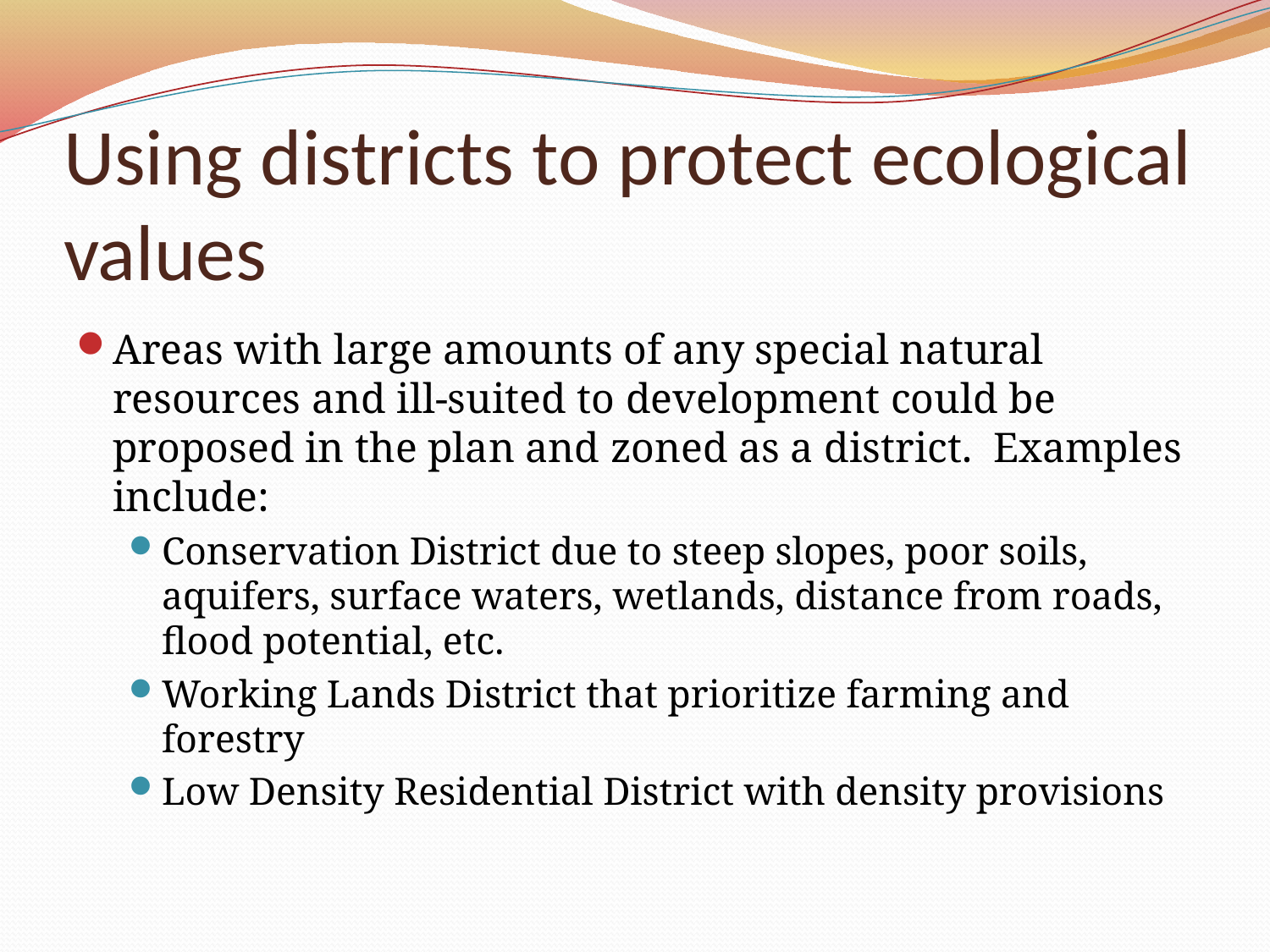

# Using districts to protect ecological values
Areas with large amounts of any special natural resources and ill-suited to development could be proposed in the plan and zoned as a district.  Examples include:
Conservation District due to steep slopes, poor soils, aquifers, surface waters, wetlands, distance from roads, flood potential, etc.
Working Lands District that prioritize farming and forestry
Low Density Residential District with density provisions